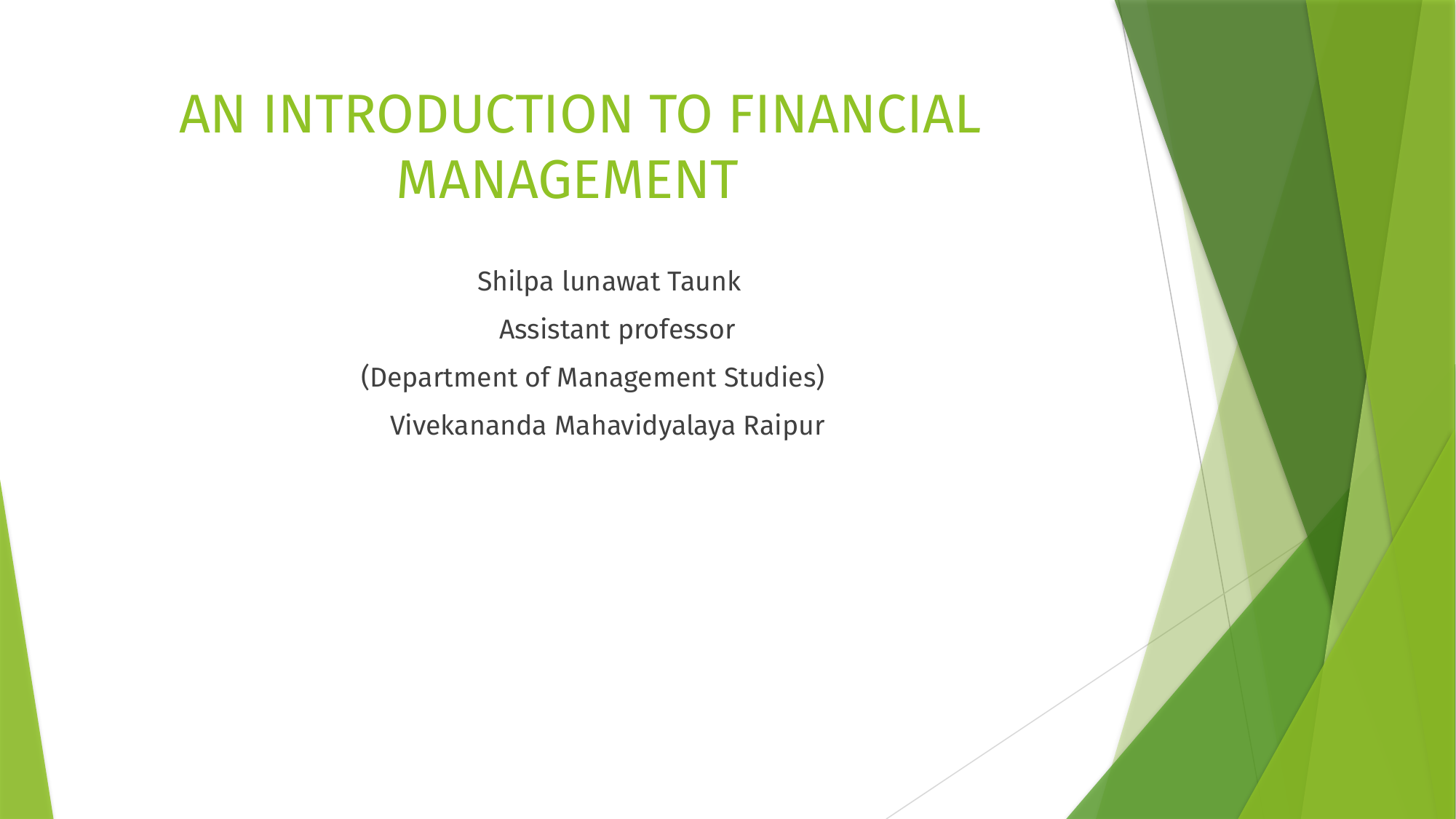

# AN INTRODUCTION TO FINANCIAL MANAGEMENT
                                                     Shilpa lunawat Taunk
                                                        Assistant professor
                                     (Department of Management Studies)
                                         Vivekananda Mahavidyalaya Raipur